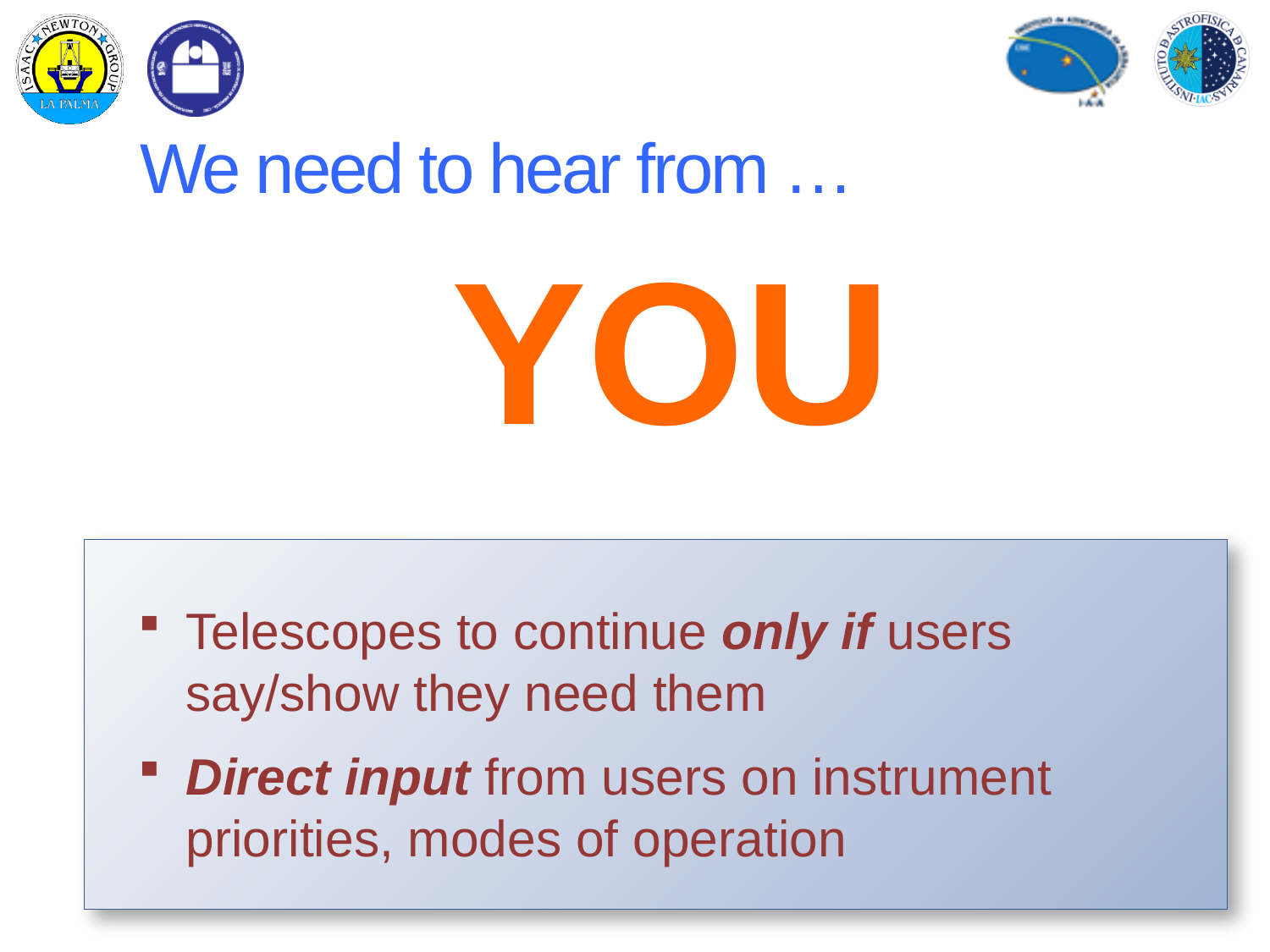

# We need to hear from …
YOU

Telescopes to continue only if users say/show they need them
Direct input from users on instrument priorities, modes of operation